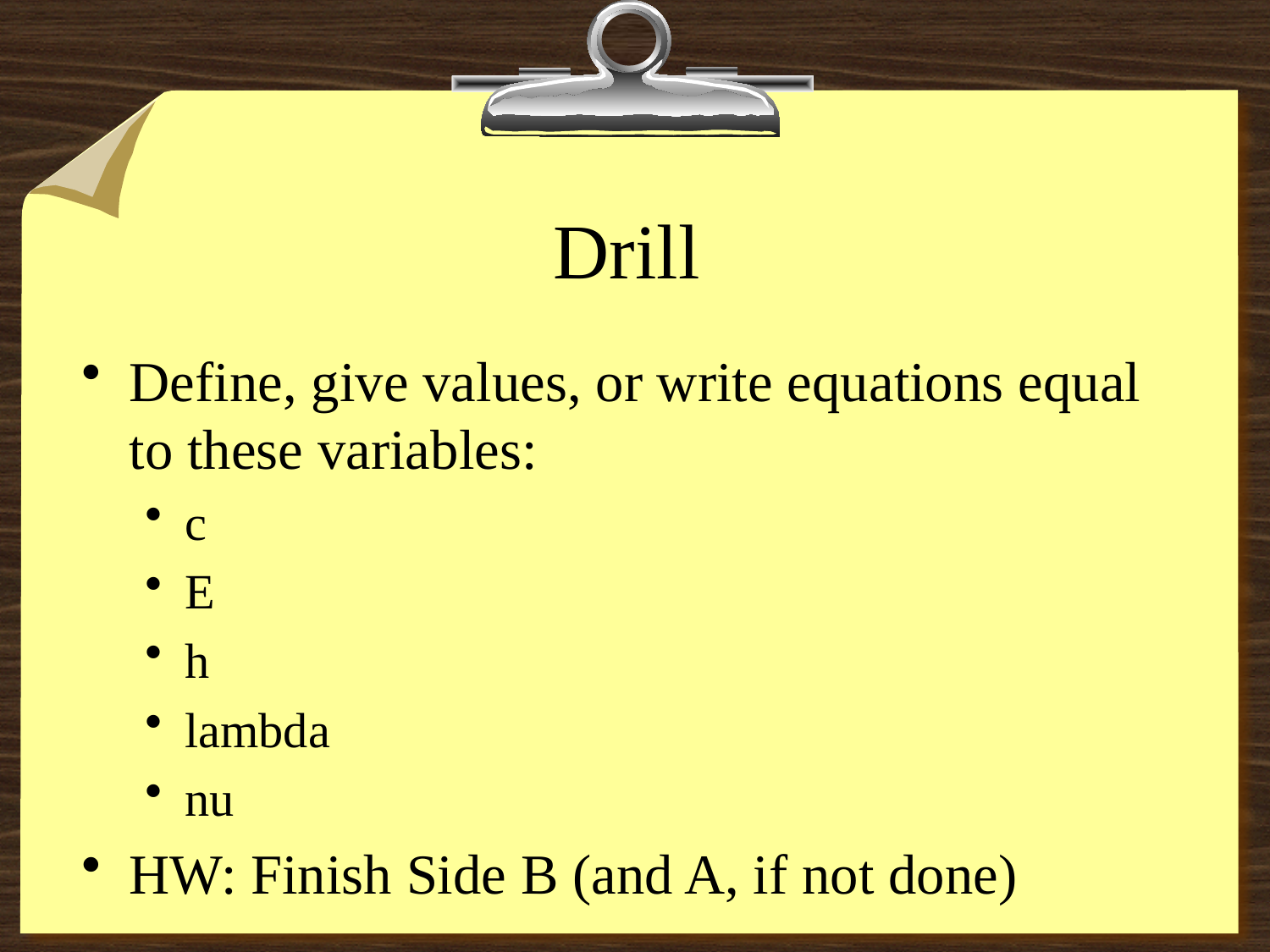

# Drill
Define, give values, or write equations equal to these variables:
c
E
h
lambda
nu
HW: Finish Side B (and A, if not done)